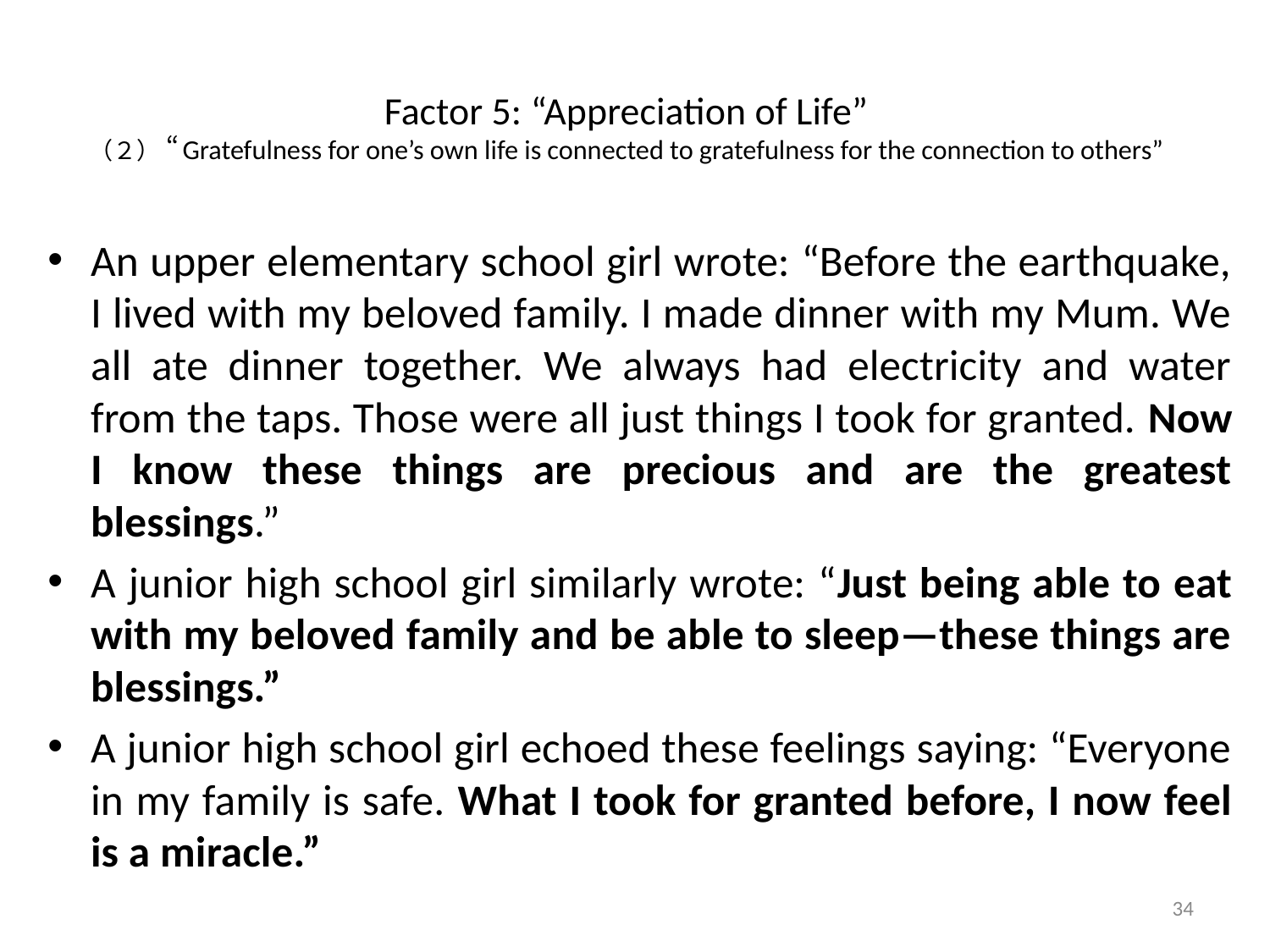

# Factor 5: “Appreciation of Life” （２） “Gratefulness for one’s own life is connected to gratefulness for the connection to others”
An upper elementary school girl wrote: “Before the earthquake, I lived with my beloved family. I made dinner with my Mum. We all ate dinner together. We always had electricity and water from the taps. Those were all just things I took for granted. Now I know these things are precious and are the greatest blessings.”
A junior high school girl similarly wrote: “Just being able to eat with my beloved family and be able to sleep—these things are blessings.”
A junior high school girl echoed these feelings saying: “Everyone in my family is safe. What I took for granted before, I now feel is a miracle.”
34